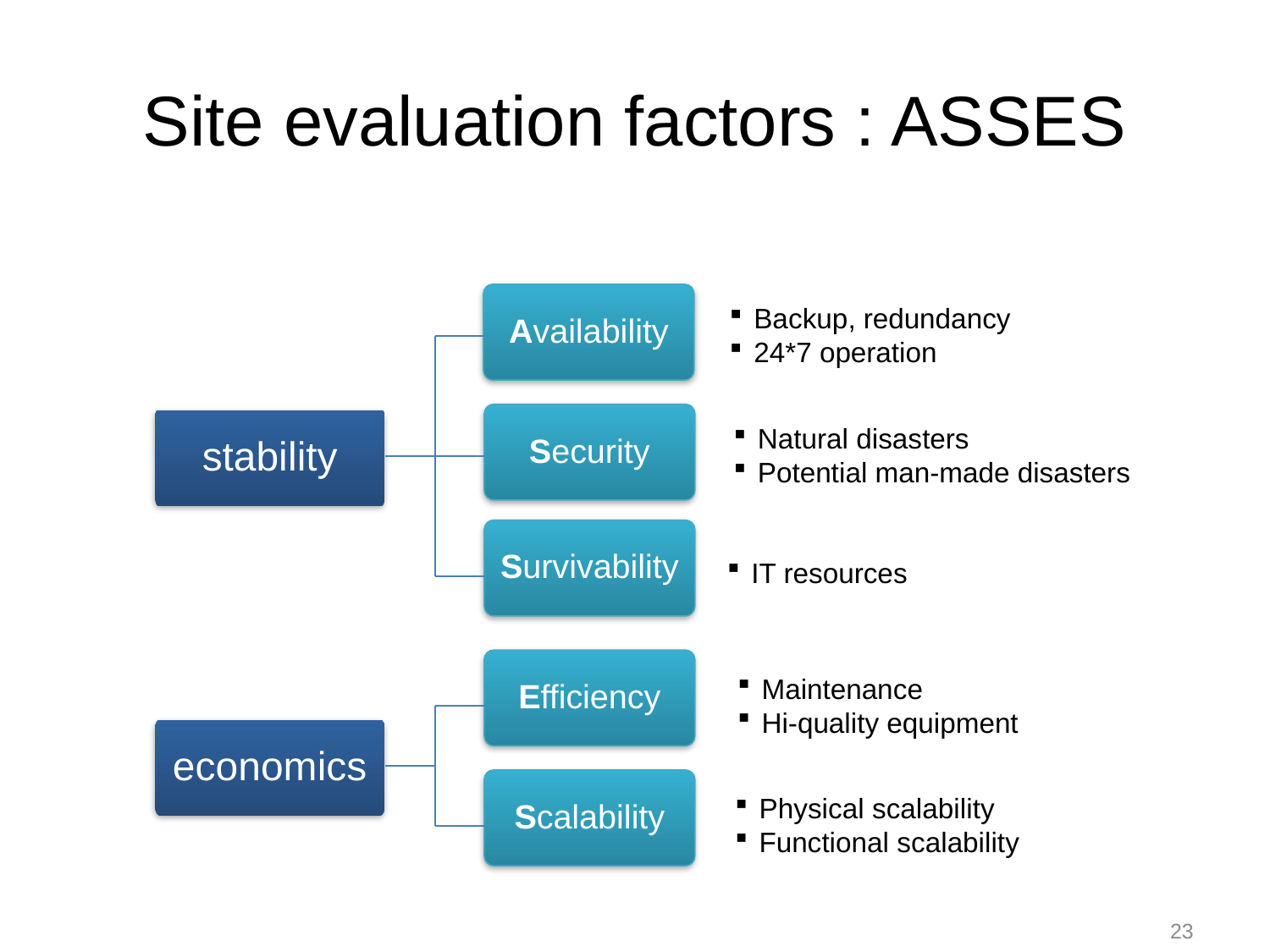

# Site evaluation factors : ASSES
Availability
Backup, redundancy
24*7 operation
Security
stability
Natural disasters
Potential man-made disasters
Survivability
IT resources
Efficiency
Maintenance
Hi-quality equipment
economics
Scalability
Physical scalability
Functional scalability
23